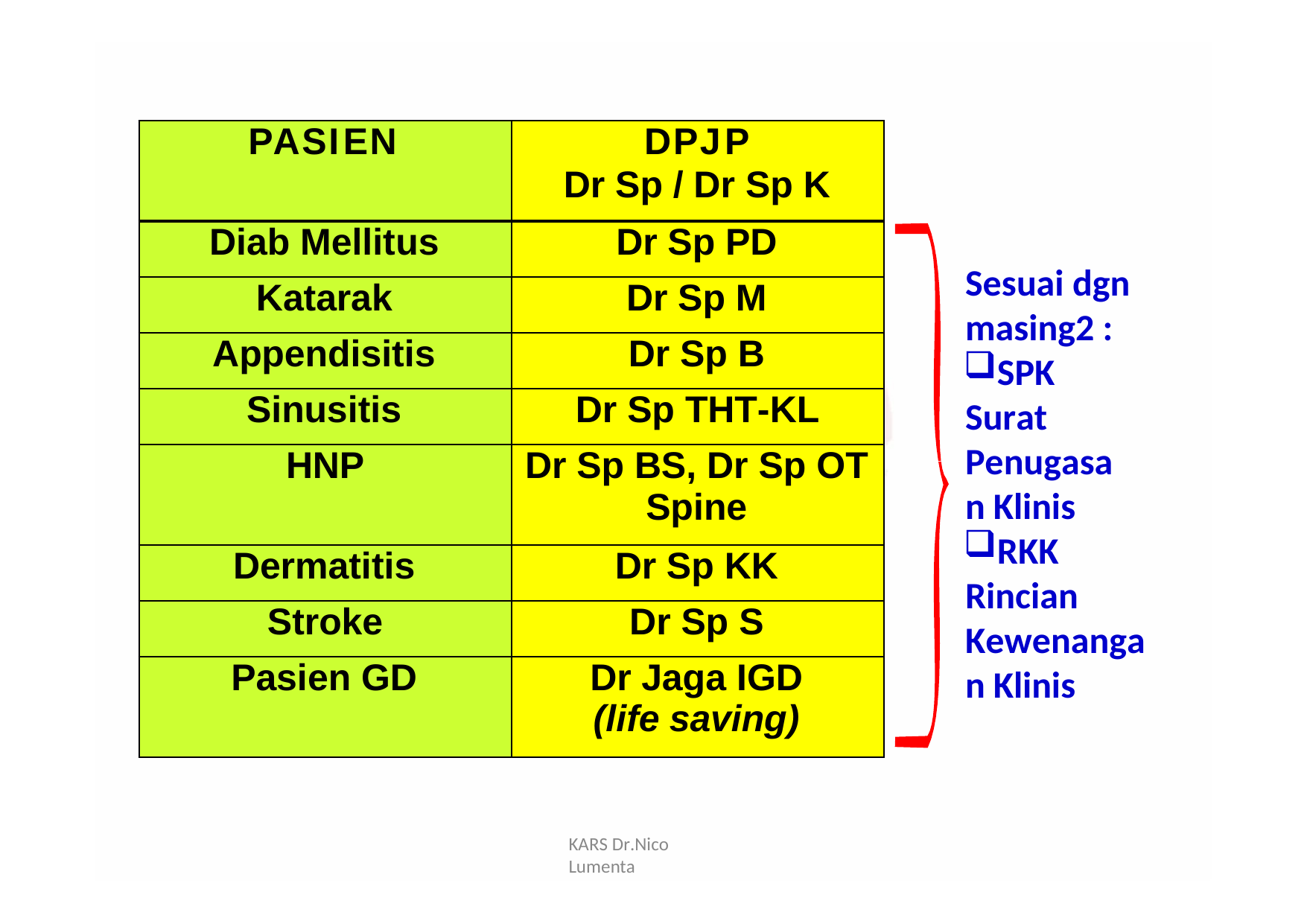

| PASIEN | DPJP Dr Sp / Dr Sp K |
| --- | --- |
| Diab Mellitus | Dr Sp PD |
| Katarak | Dr Sp M |
| Appendisitis | Dr Sp B |
| Sinusitis | Dr Sp THT-KL |
| HNP | Dr Sp BS, Dr Sp OT Spine |
| Dermatitis | Dr Sp KK |
| Stroke | Dr Sp S |
| Pasien GD | Dr Jaga IGD (life saving) |

Sesuai dgn masing2 :
SPK Surat Penugasan Klinis
RKK Rincian Kewenangan Klinis

KARS Dr.Nico Lumenta